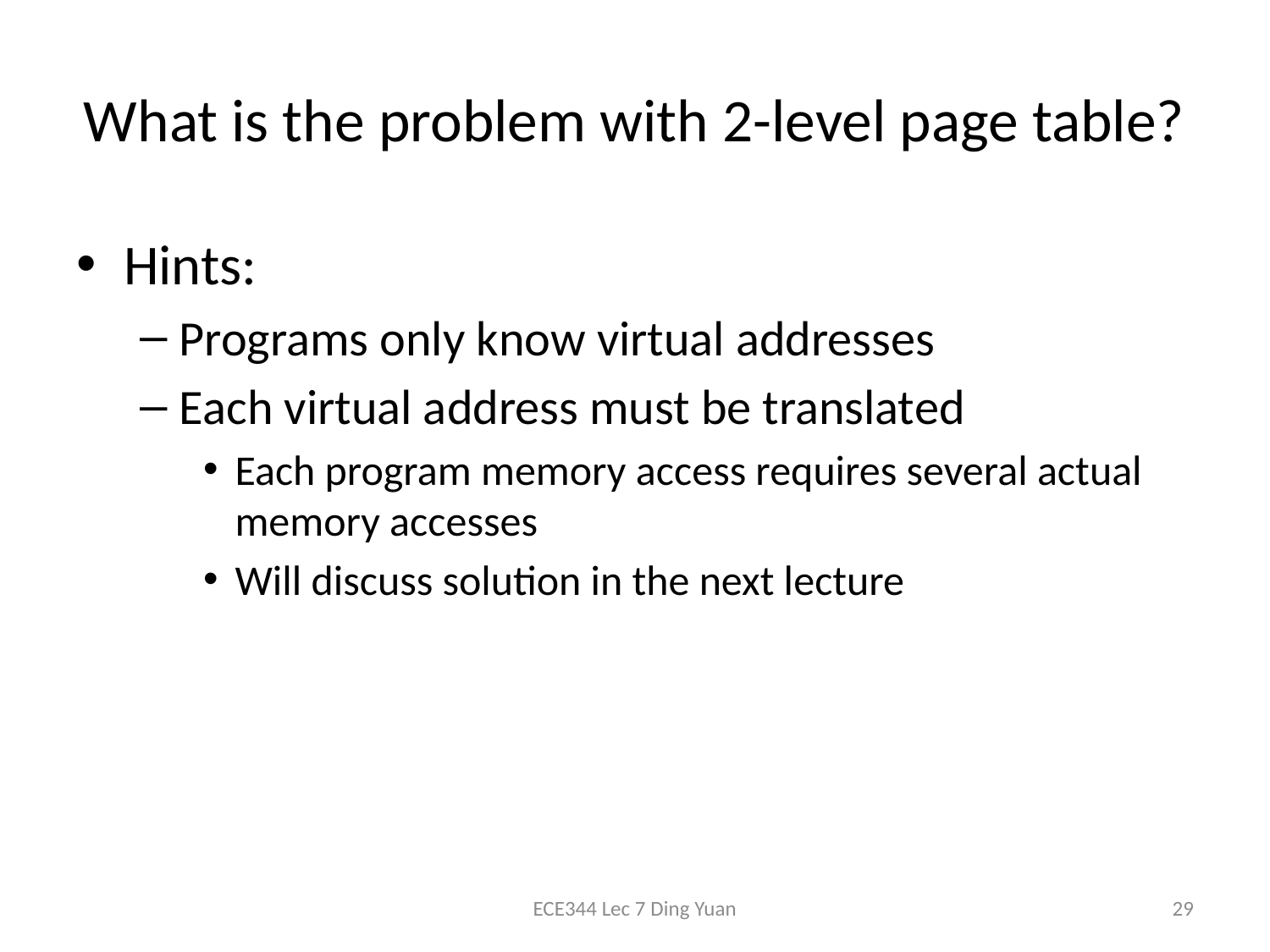

# What is the problem with 2-level page table?
Hints:
Programs only know virtual addresses
Each virtual address must be translated
Each program memory access requires several actual memory accesses
Will discuss solution in the next lecture
ECE344 Lec 7 Ding Yuan
29